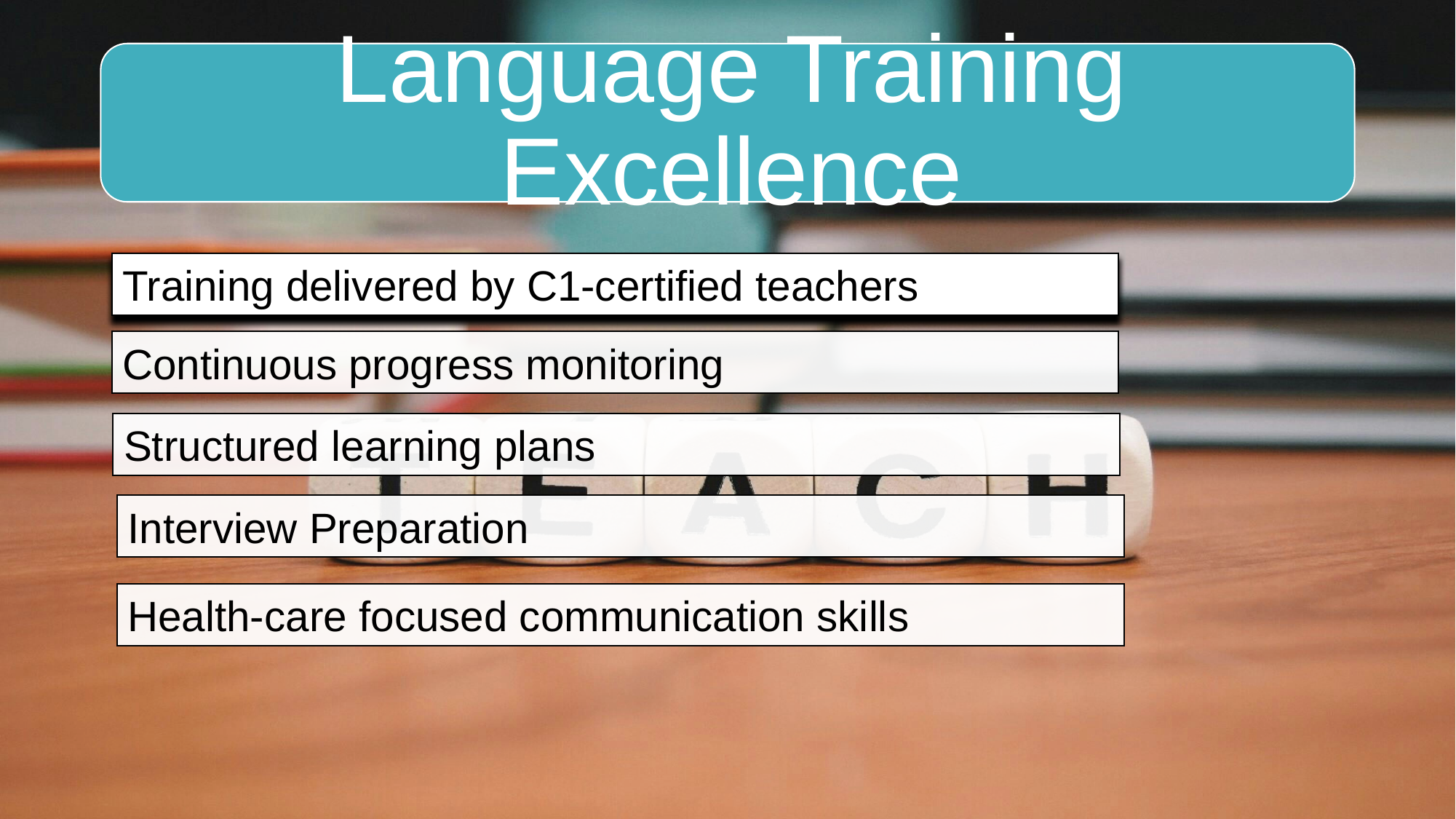

Language Training Excellence
Training delivered by C1-certified teachers
Continuous progress monitoring
Structured learning plans
Interview Preparation
Health-care focused communication skills